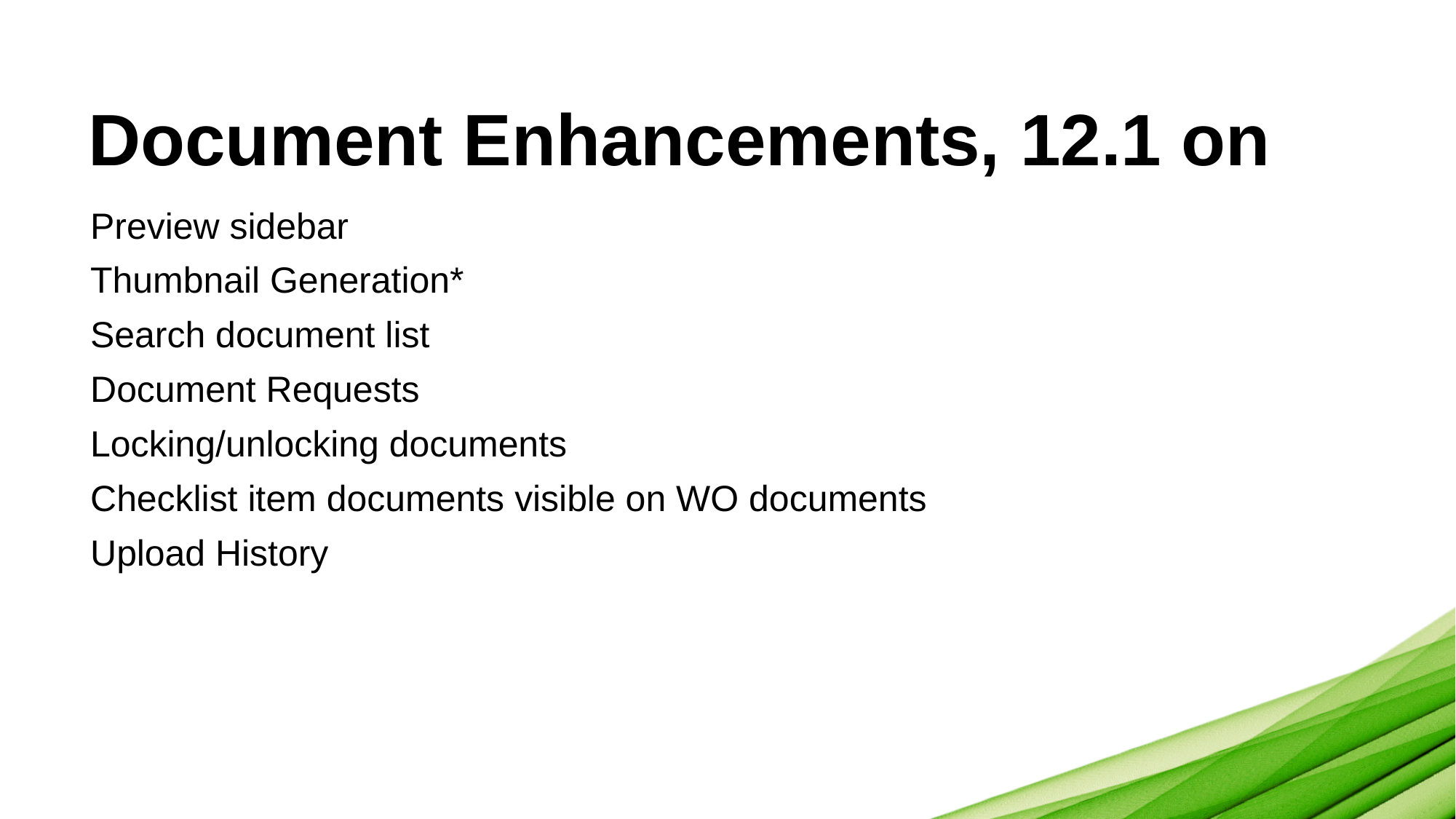

# Document Enhancements, 12.1 on
Preview sidebar
Thumbnail Generation*
Search document list
Document Requests
Locking/unlocking documents
Checklist item documents visible on WO documents
Upload History